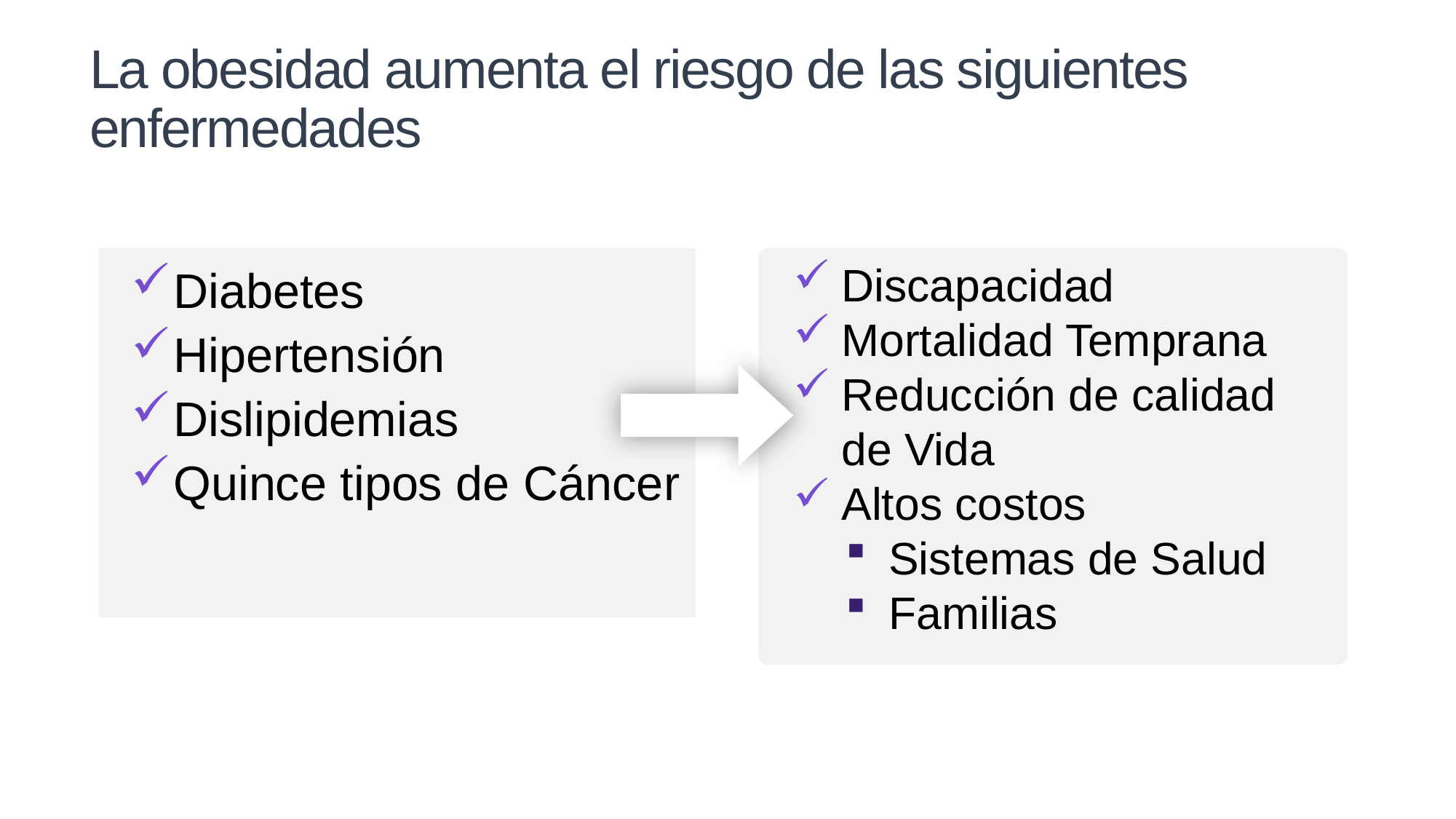

# La obesidad aumenta el riesgo de las siguientes enfermedades
Discapacidad
Mortalidad Temprana
Reducción de calidad de Vida
Altos costos
Sistemas de Salud
Familias

Diabetes
Hipertensión
Dislipidemias
Quince tipos de Cáncer

3